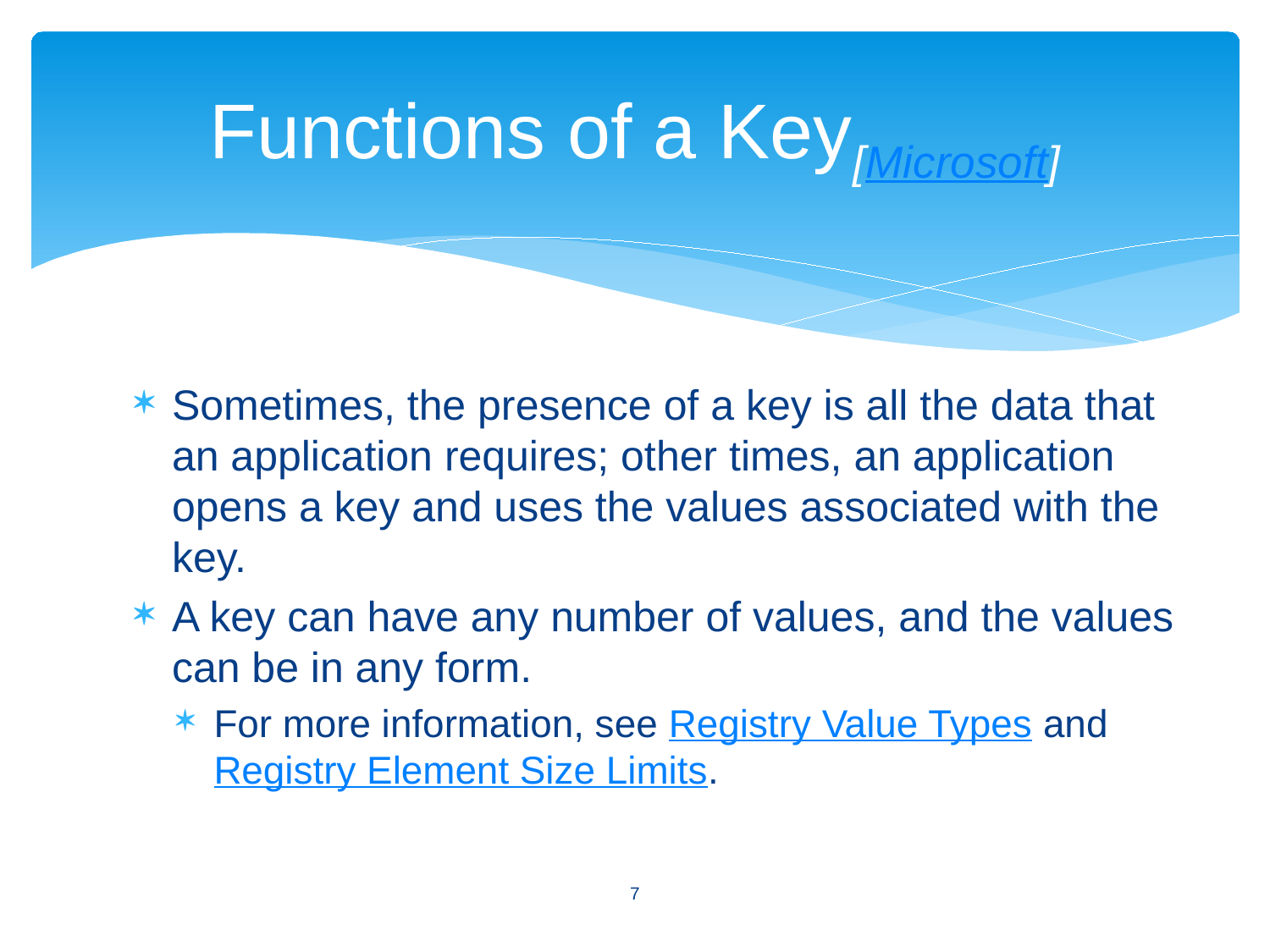

# Functions of a Key[Microsoft]
Sometimes, the presence of a key is all the data that an application requires; other times, an application opens a key and uses the values associated with the key.
A key can have any number of values, and the values can be in any form.
For more information, see Registry Value Types and Registry Element Size Limits.
7